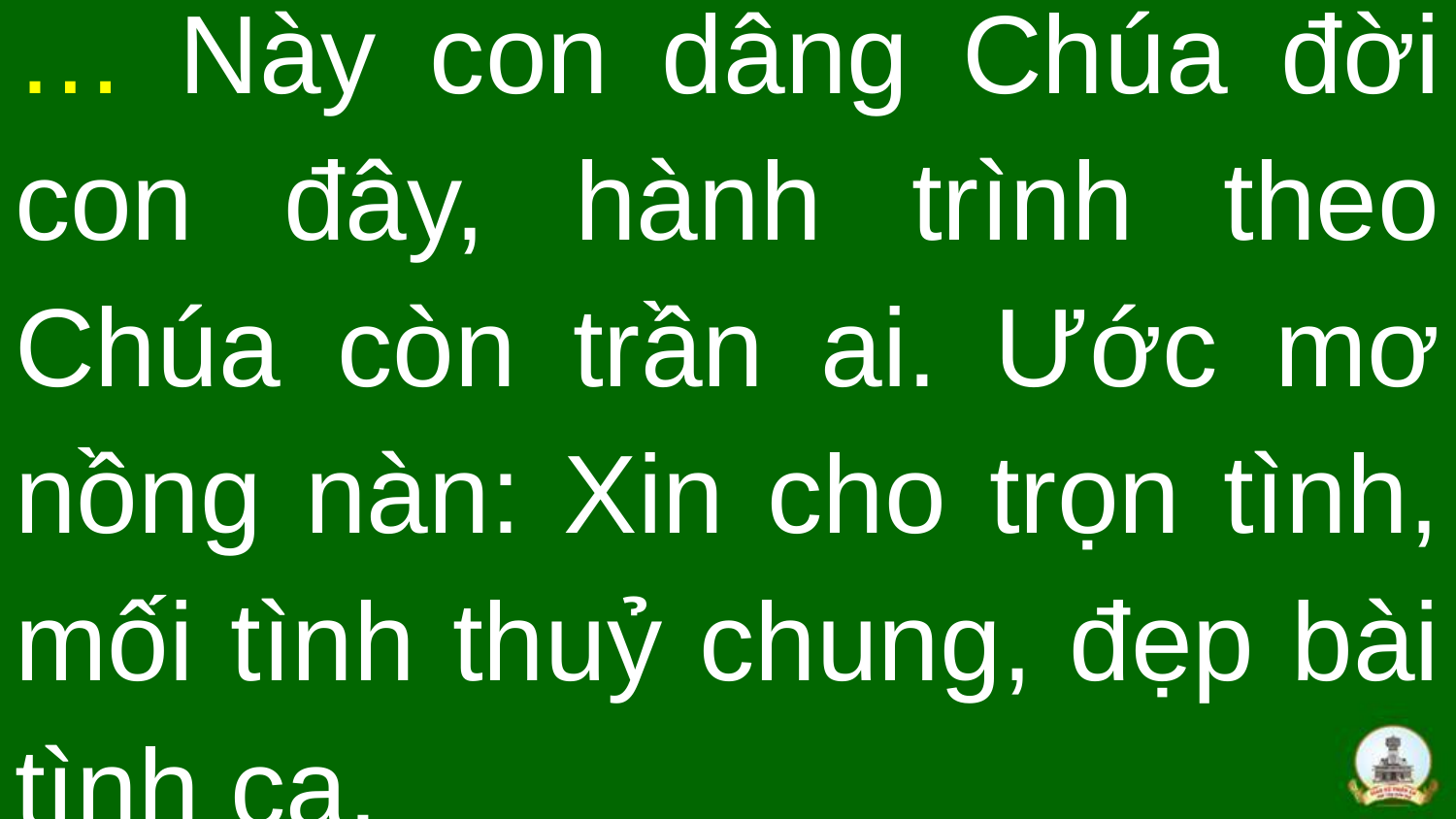

# … Này con dâng Chúa đời con đây, hành trình theo Chúa còn trần ai. Ước mơ nồng nàn: Xin cho trọn tình, mối tình thuỷ chung, đẹp bài tình ca.